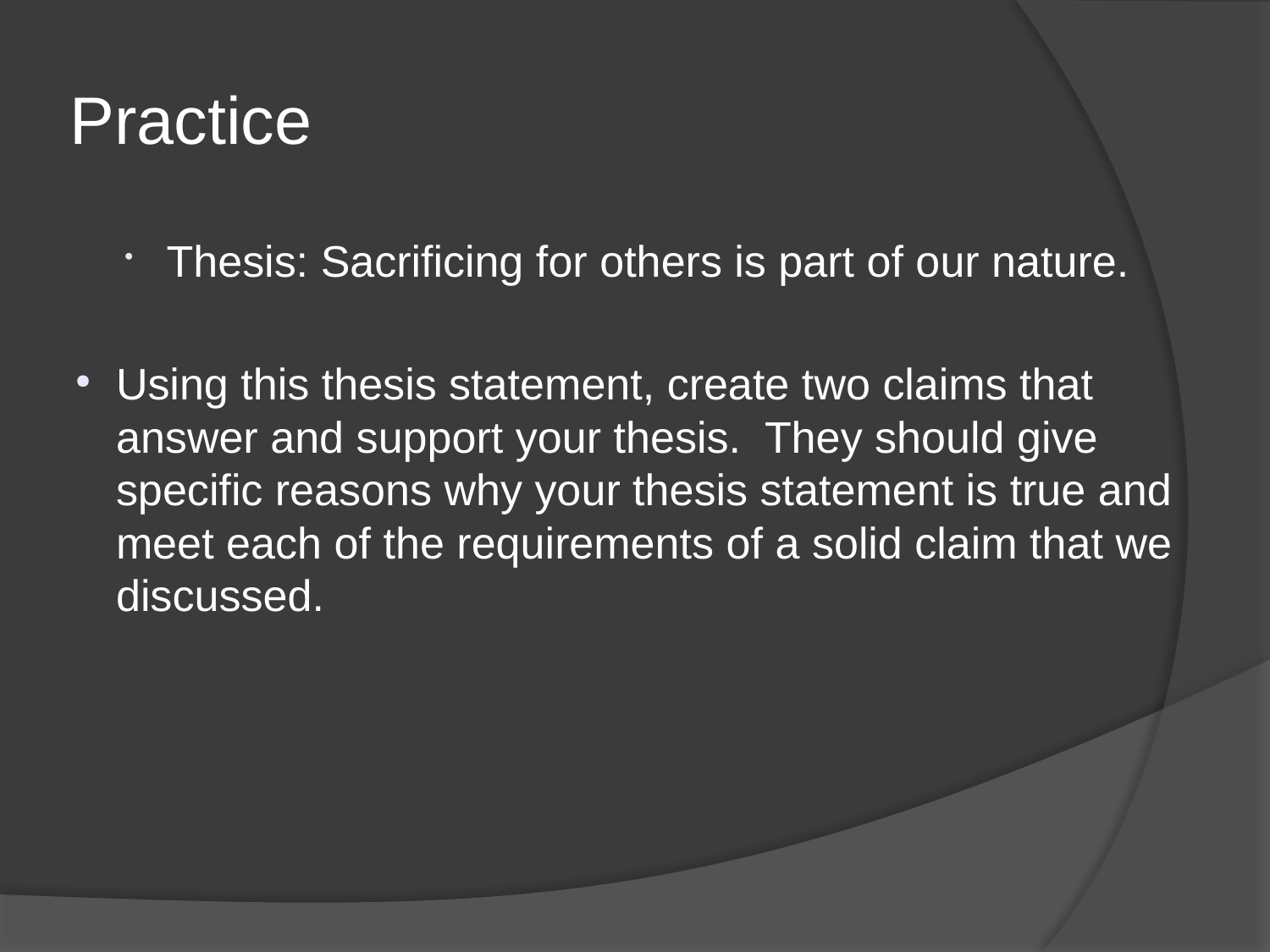

Practice
Thesis: Sacrificing for others is part of our nature.

Using this thesis statement, create two claims that answer and support your thesis.  They should give specific reasons why your thesis statement is true and meet each of the requirements of a solid claim that we discussed.